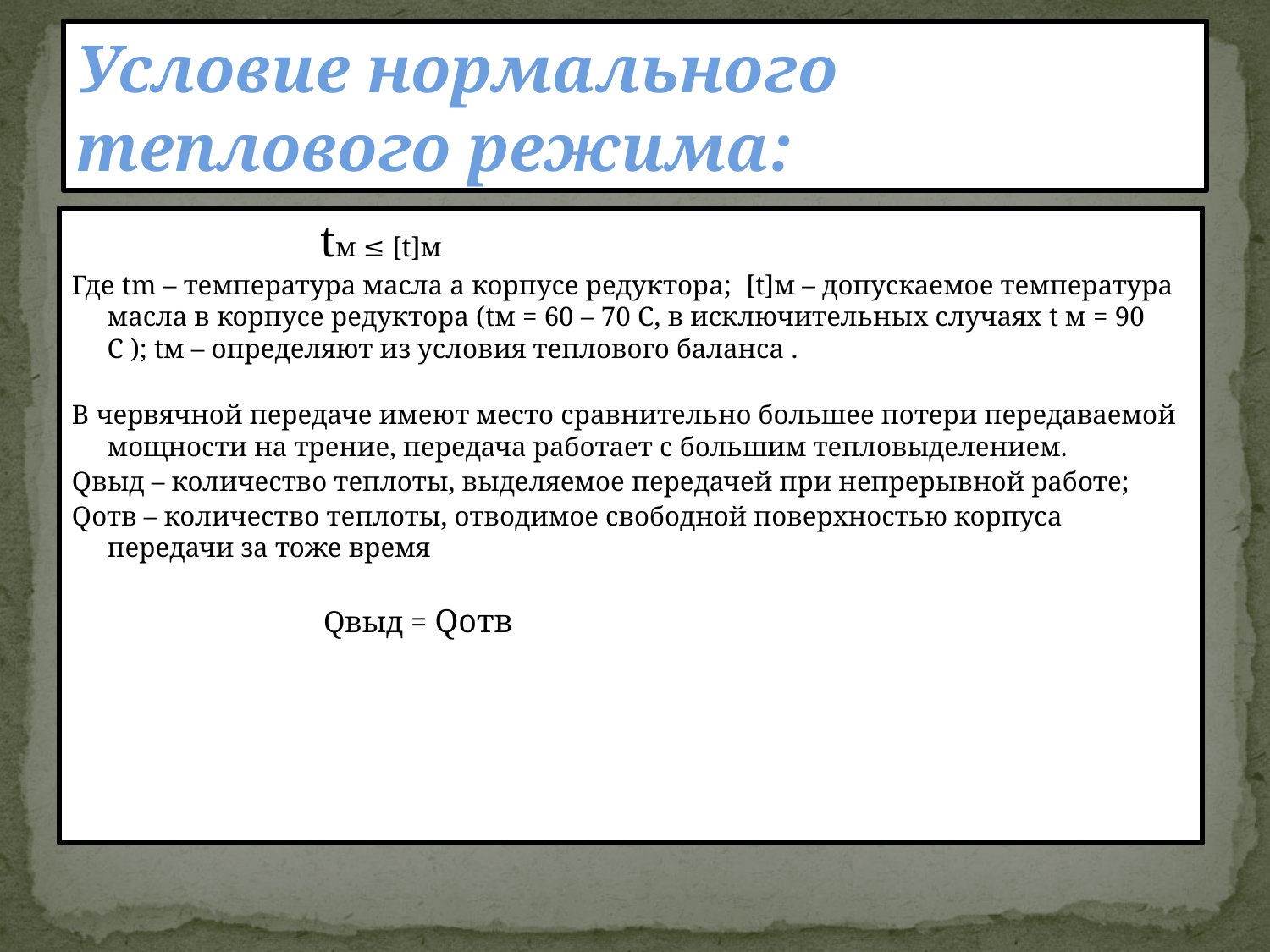

# Условие нормального теплового режима:

                                   tм ≤ [t]м
Где tm – температура масла а корпусе редуктора;  [t]м – допускаемое температура масла в корпусе редуктора (tм = 60 – 70 C, в исключительных случаях t м = 90 С ); tм – определяют из условия теплового баланса .

В червячной передаче имеют место сравнительно большее потери передаваемой мощности на трение, передача работает с большим тепловыделением.
Qвыд – количество теплоты, выделяемое передачей при непрерывной работе;
Qотв – количество теплоты, отводимое свободной поверхностью корпуса передачи за тоже время

                                                                  Qвыд = Qотв